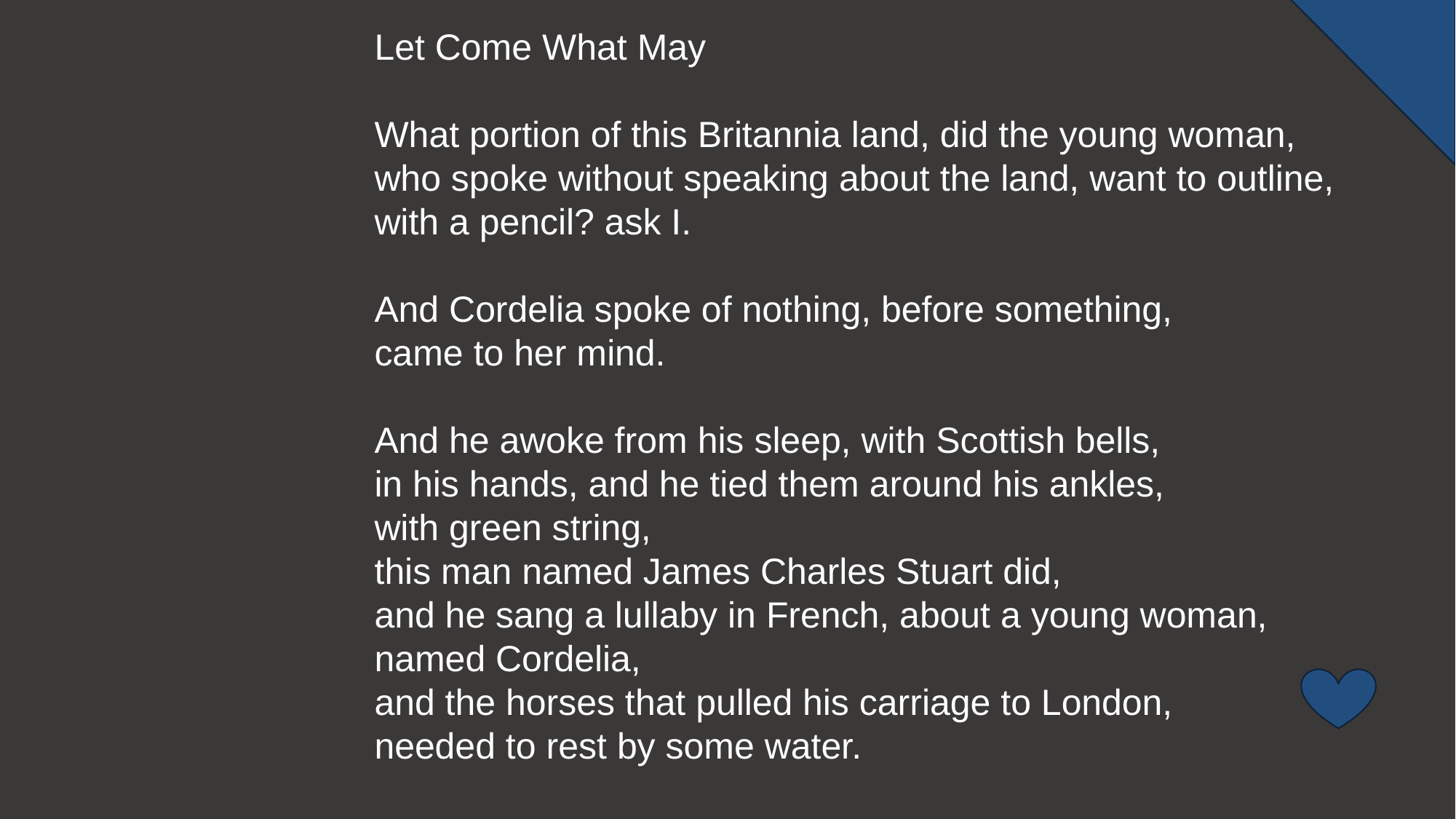

Let Come What May
What portion of this Britannia land, did the young woman,
who spoke without speaking about the land, want to outline,
with a pencil? ask I.
And Cordelia spoke of nothing, before something,
came to her mind.
And he awoke from his sleep, with Scottish bells,
in his hands, and he tied them around his ankles,
with green string,
this man named James Charles Stuart did,
and he sang a lullaby in French, about a young woman,
named Cordelia,
and the horses that pulled his carriage to London,
needed to rest by some water.